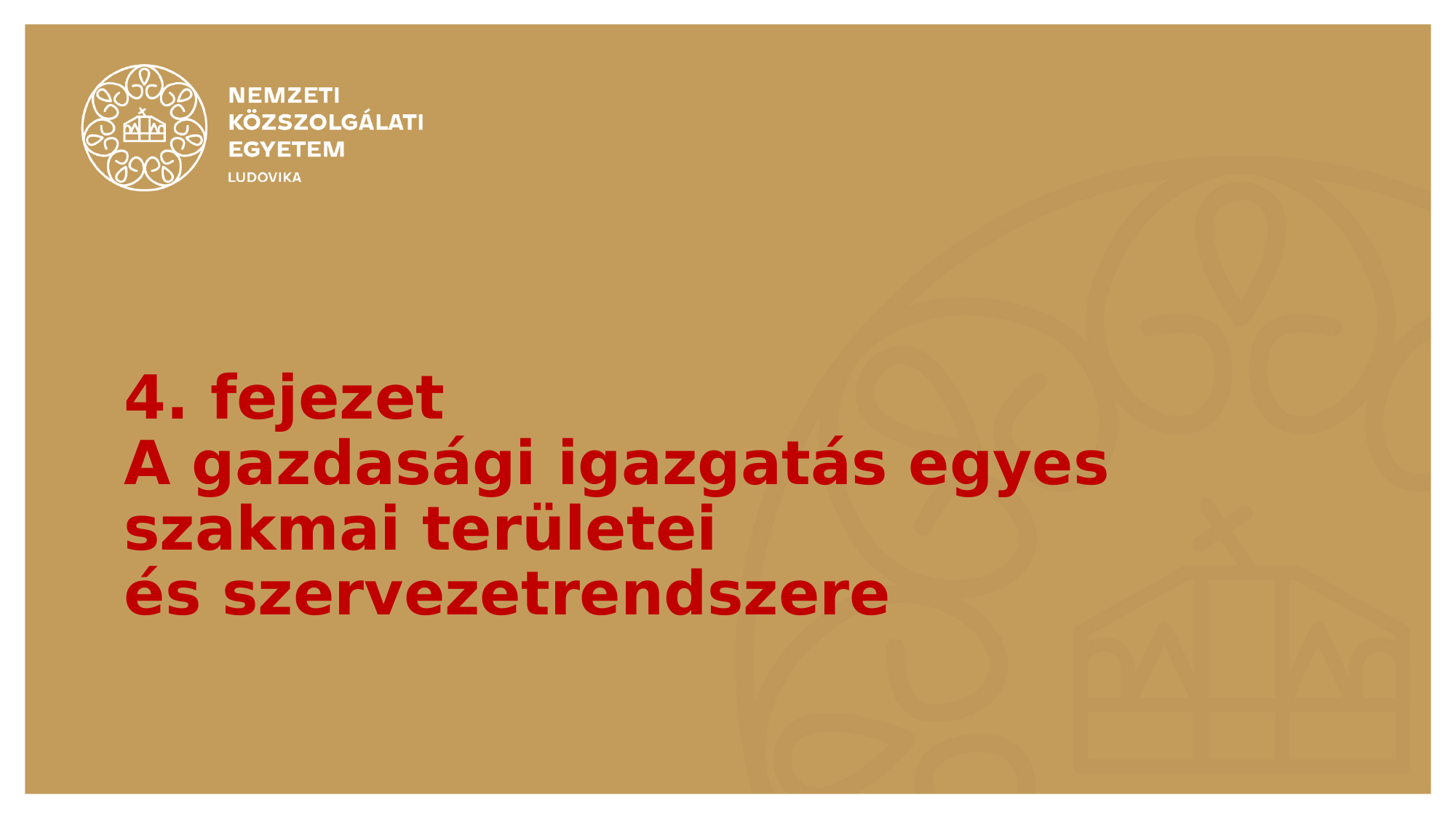

# 4. fejezet A gazdasági igazgatás egyes szakmai területei és szervezetrendszere